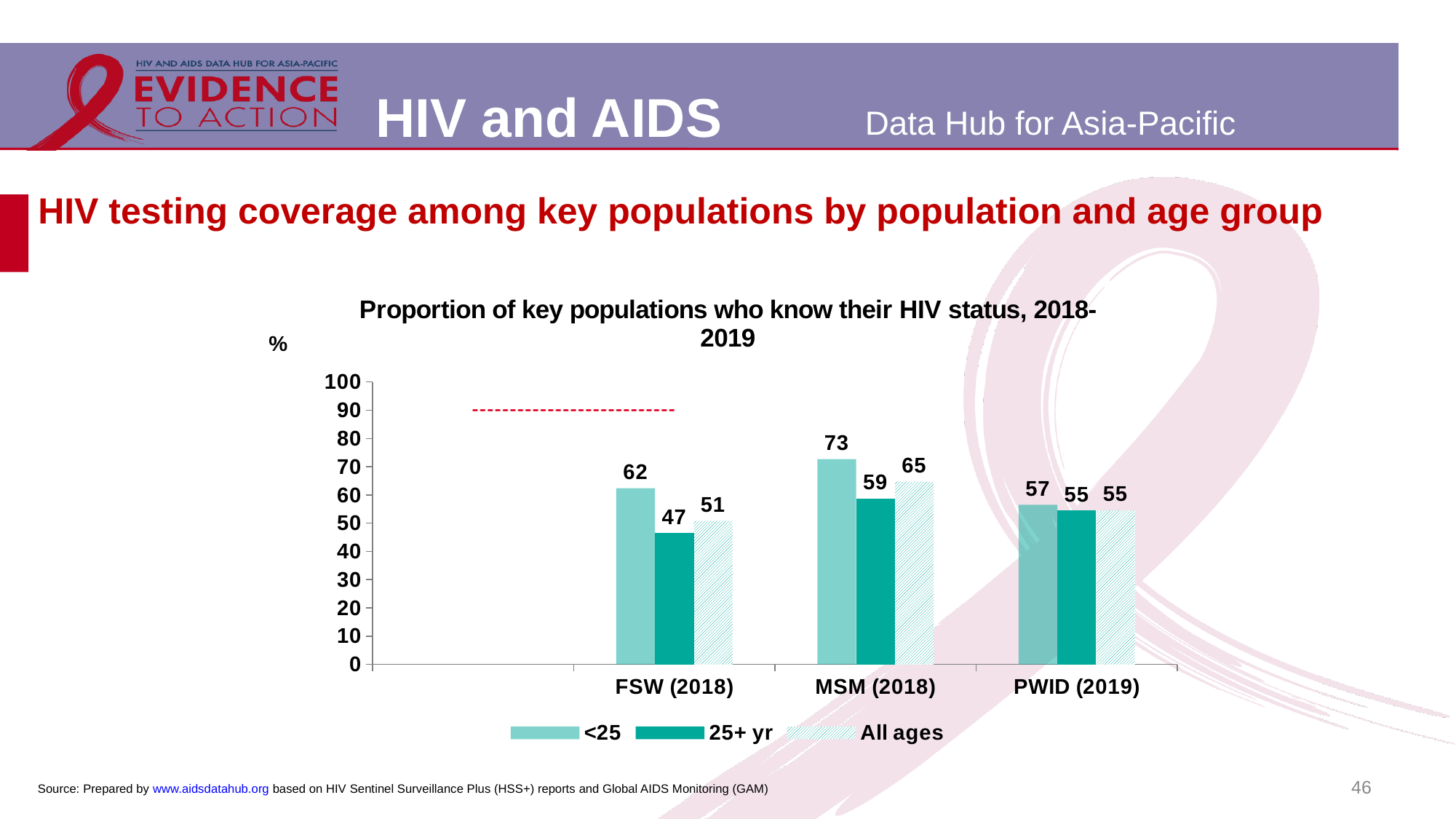

# HIV testing coverage among key populations by population and age group

[unsupported chart]

46
Source: Prepared by www.aidsdatahub.org based on HIV Sentinel Surveillance Plus (HSS+) reports and Global AIDS Monitoring (GAM)